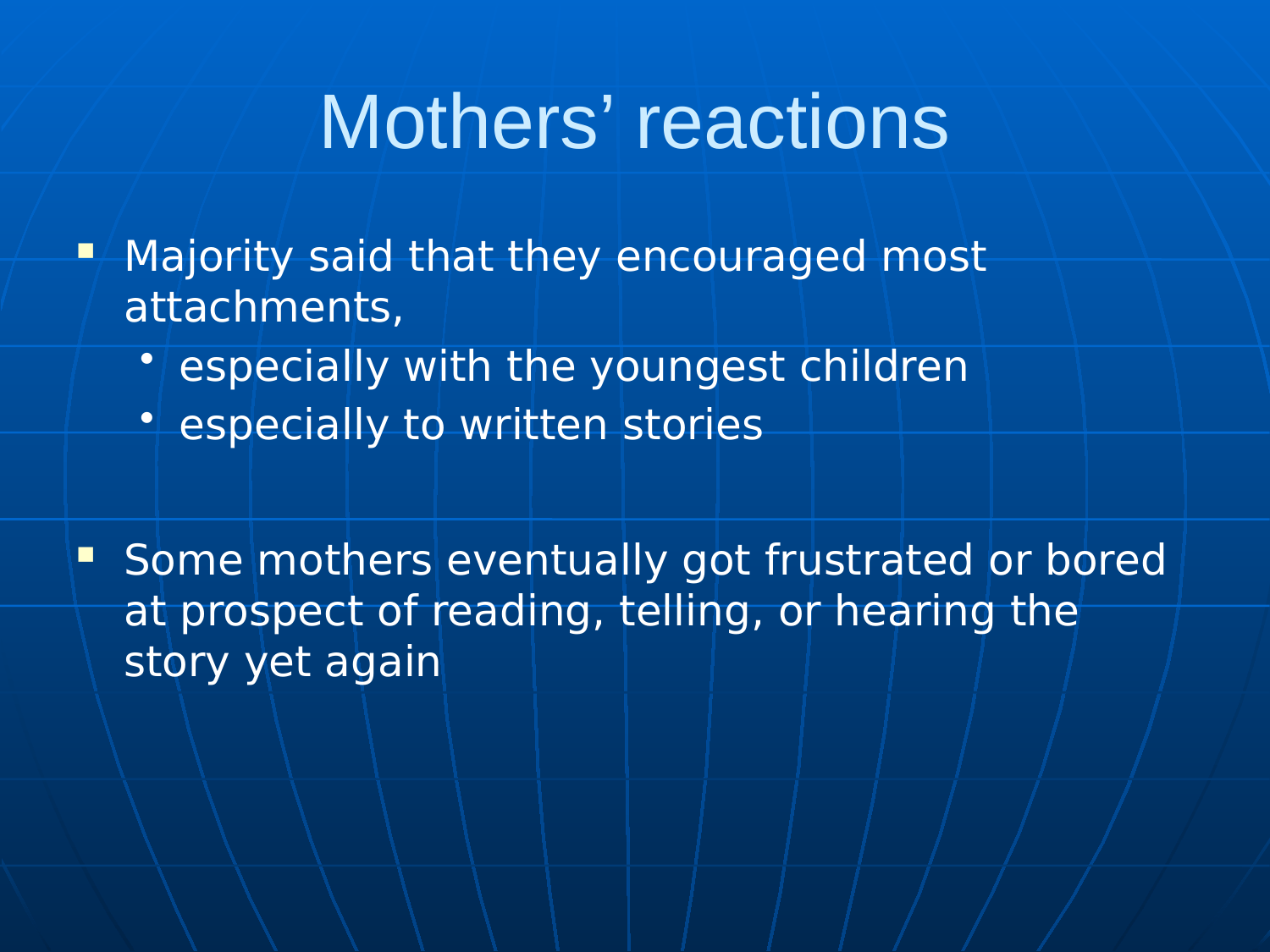

# Mothers’ reactions
Majority said that they encouraged most attachments,
especially with the youngest children
especially to written stories

Some mothers eventually got frustrated or bored at prospect of reading, telling, or hearing the story yet again